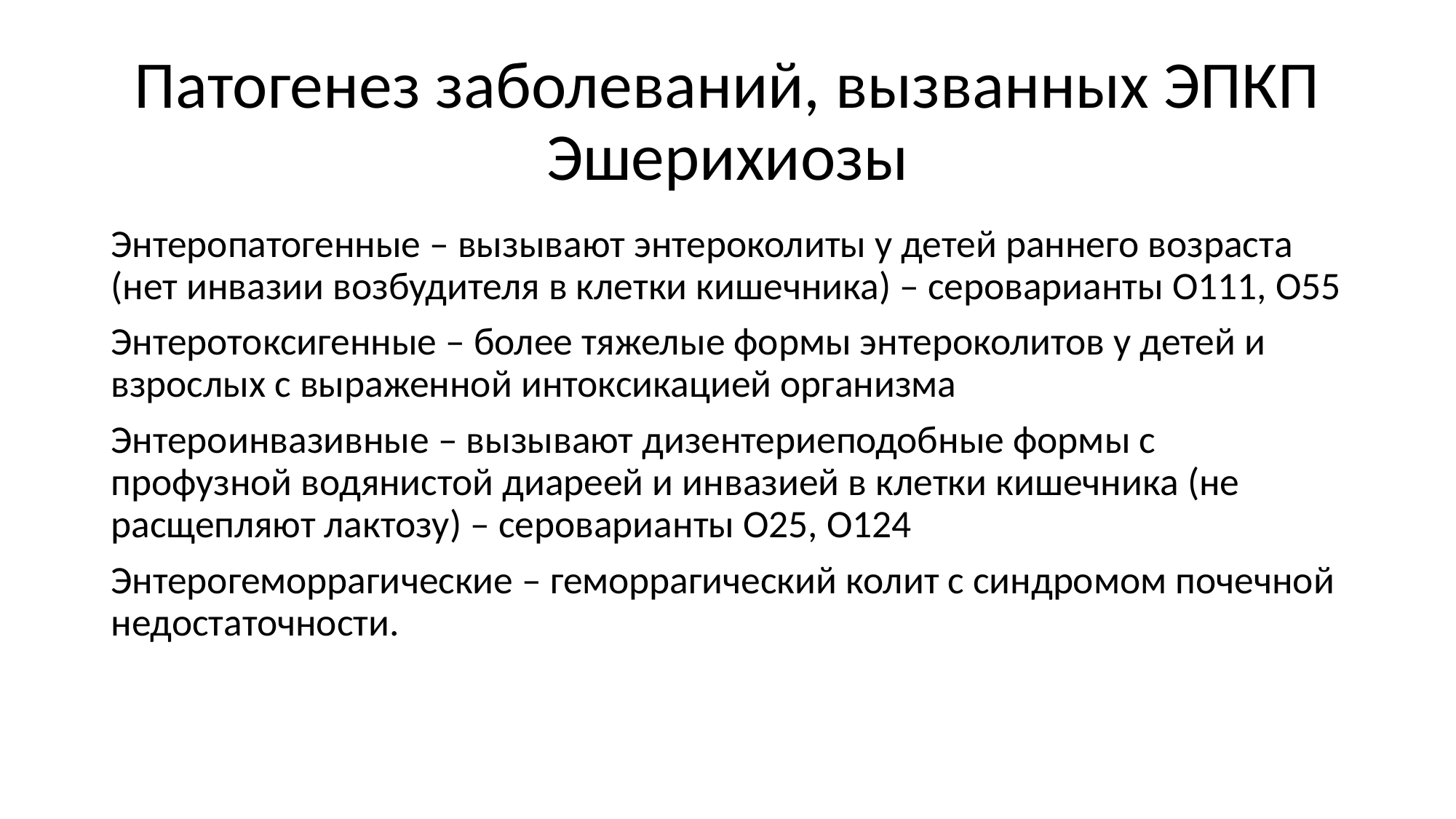

# Патогенез заболеваний, вызванных ЭПКП Эшерихиозы
Энтеропатогенные – вызывают энтероколиты у детей раннего возраста (нет инвазии возбудителя в клетки кишечника) – сероварианты О111, О55
Энтеротоксигенные – более тяжелые формы энтероколитов у детей и взрослых с выраженной интоксикацией организма
Энтероинвазивные – вызывают дизентериеподобные формы с профузной водянистой диареей и инвазией в клетки кишечника (не расщепляют лактозу) – сероварианты О25, О124
Энтерогеморрагические – геморрагический колит с синдромом почечной недостаточности.